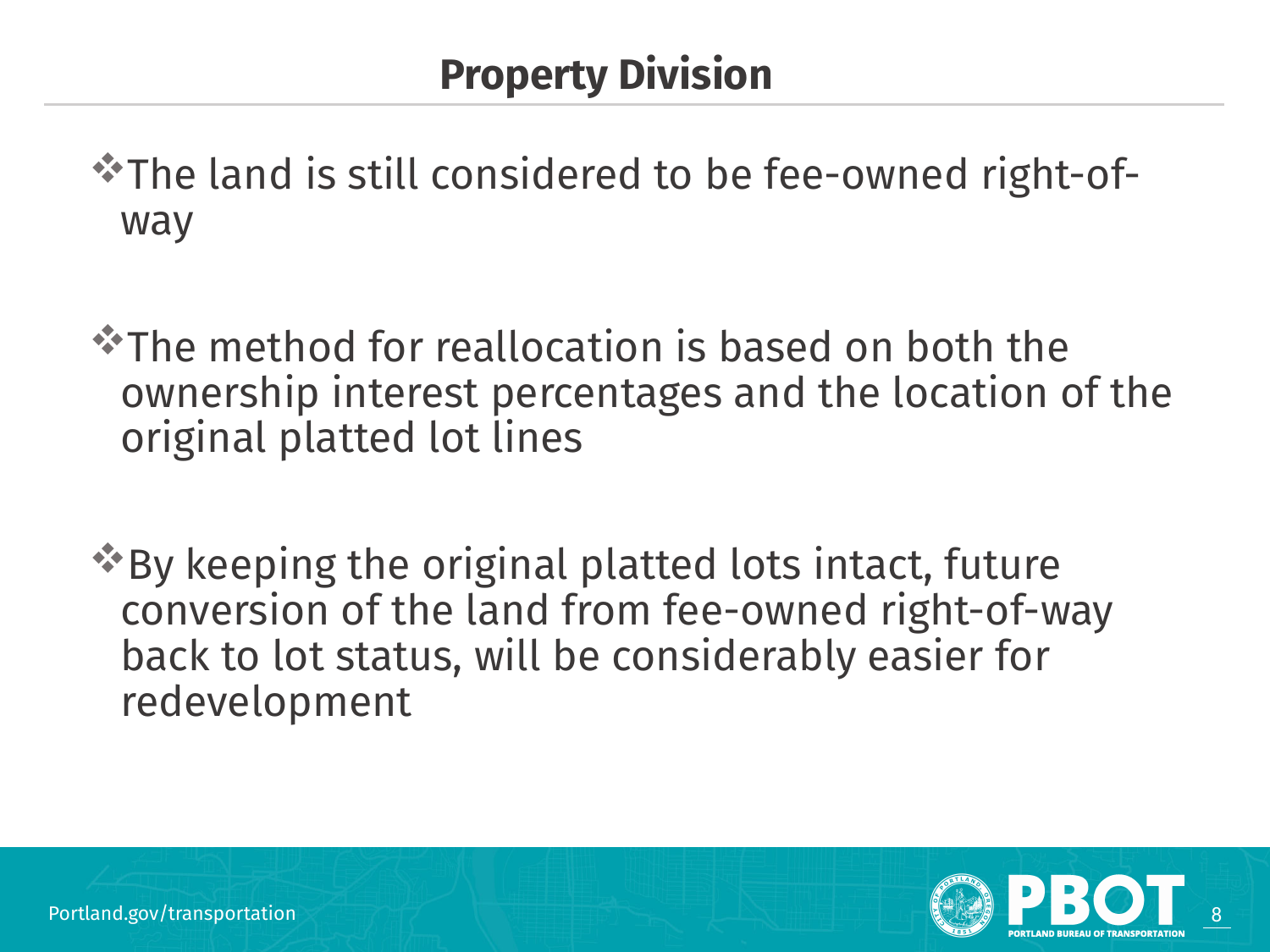

# Property Division
The land is still considered to be fee-owned right-of-way

The method for reallocation is based on both the ownership interest percentages and the location of the original platted lot lines

By keeping the original platted lots intact, future conversion of the land from fee-owned right-of-way back to lot status, will be considerably easier for redevelopment